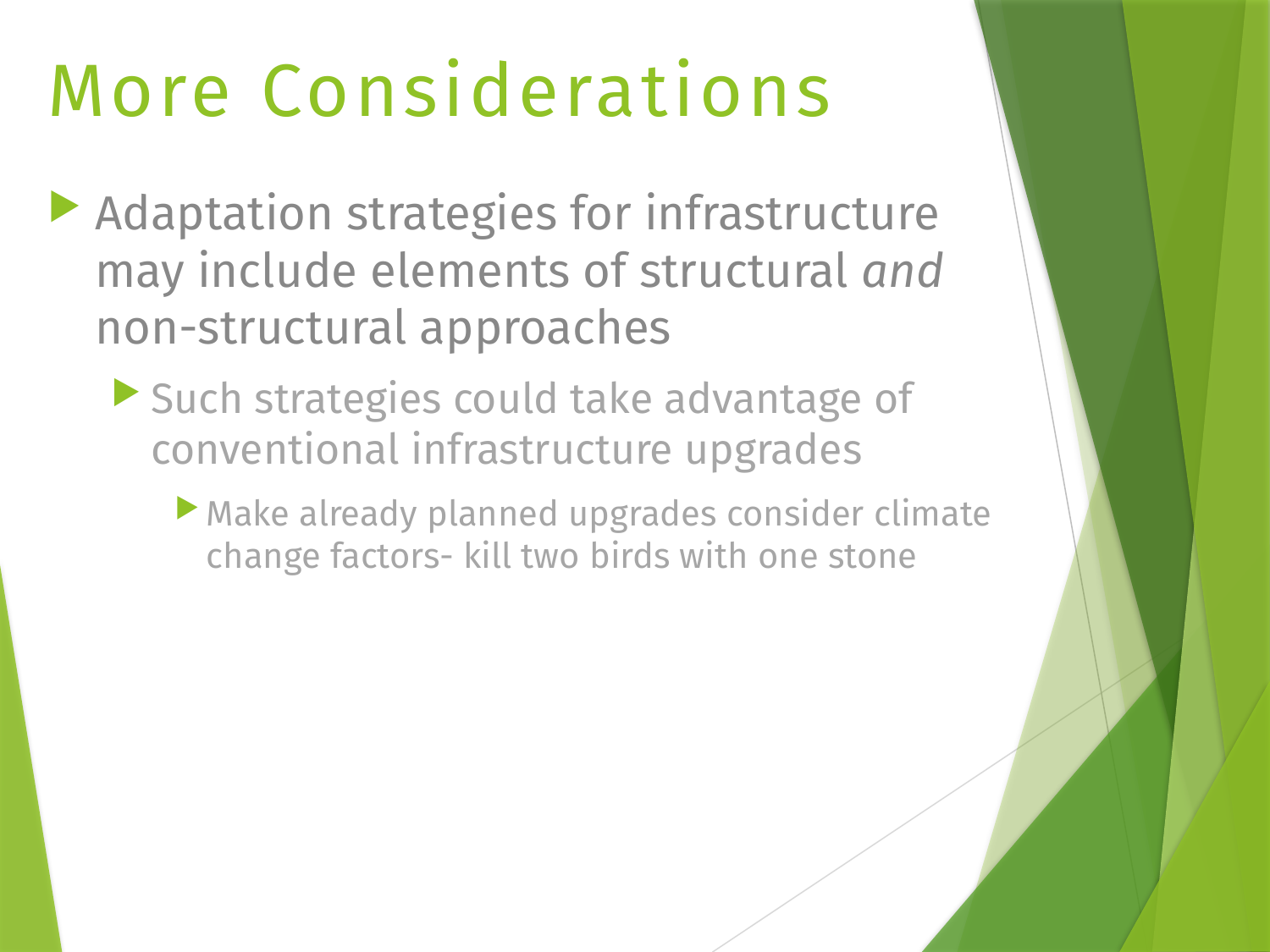

# More Considerations
Adaptation strategies for infrastructure may include elements of structural and non-structural approaches
Such strategies could take advantage of conventional infrastructure upgrades
Make already planned upgrades consider climate change factors- kill two birds with one stone